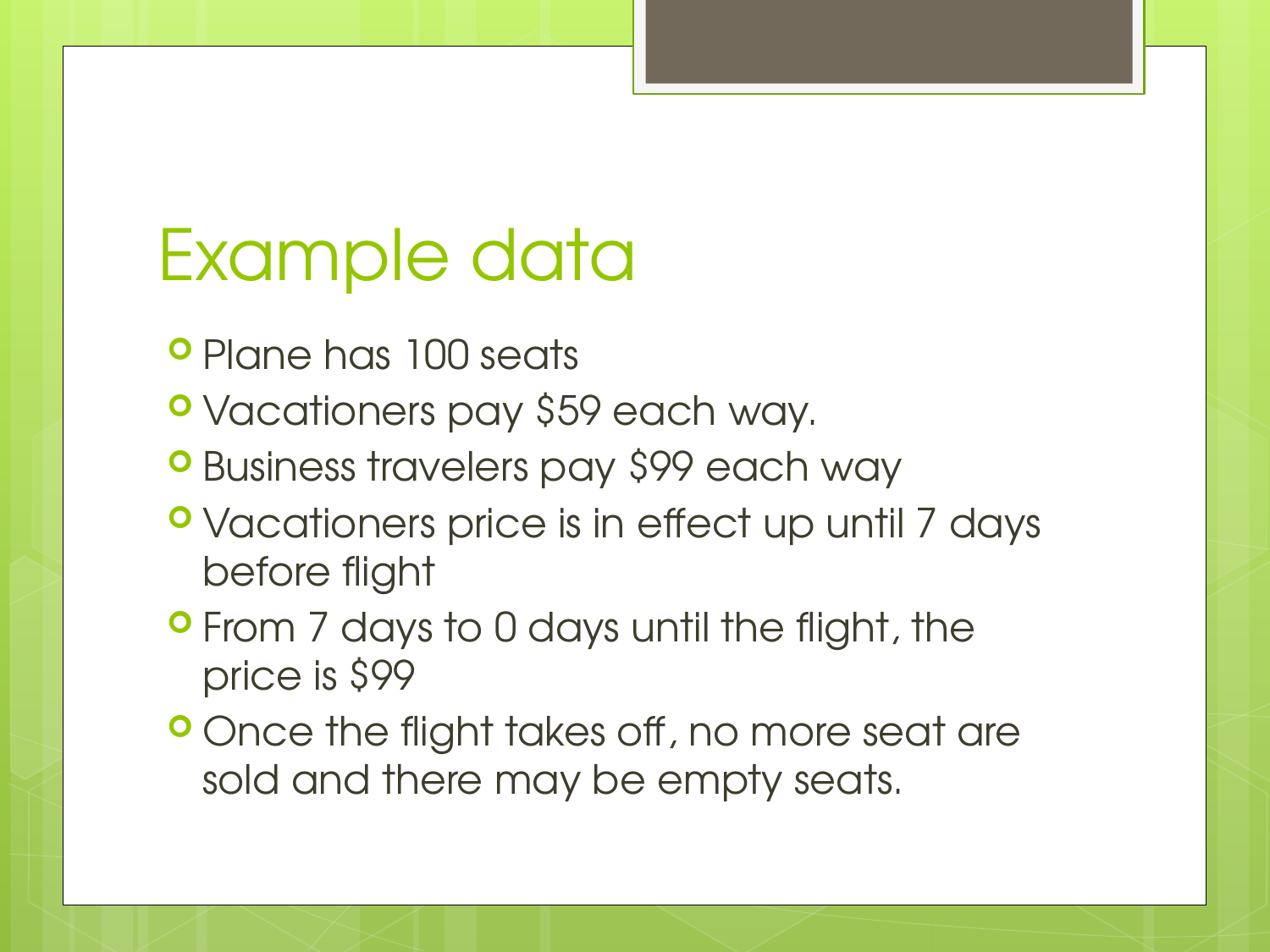

# Example data
Plane has 100 seats
Vacationers pay $59 each way.
Business travelers pay $99 each way
Vacationers price is in effect up until 7 days before flight
From 7 days to 0 days until the flight, the price is $99
Once the flight takes off, no more seat are sold and there may be empty seats.